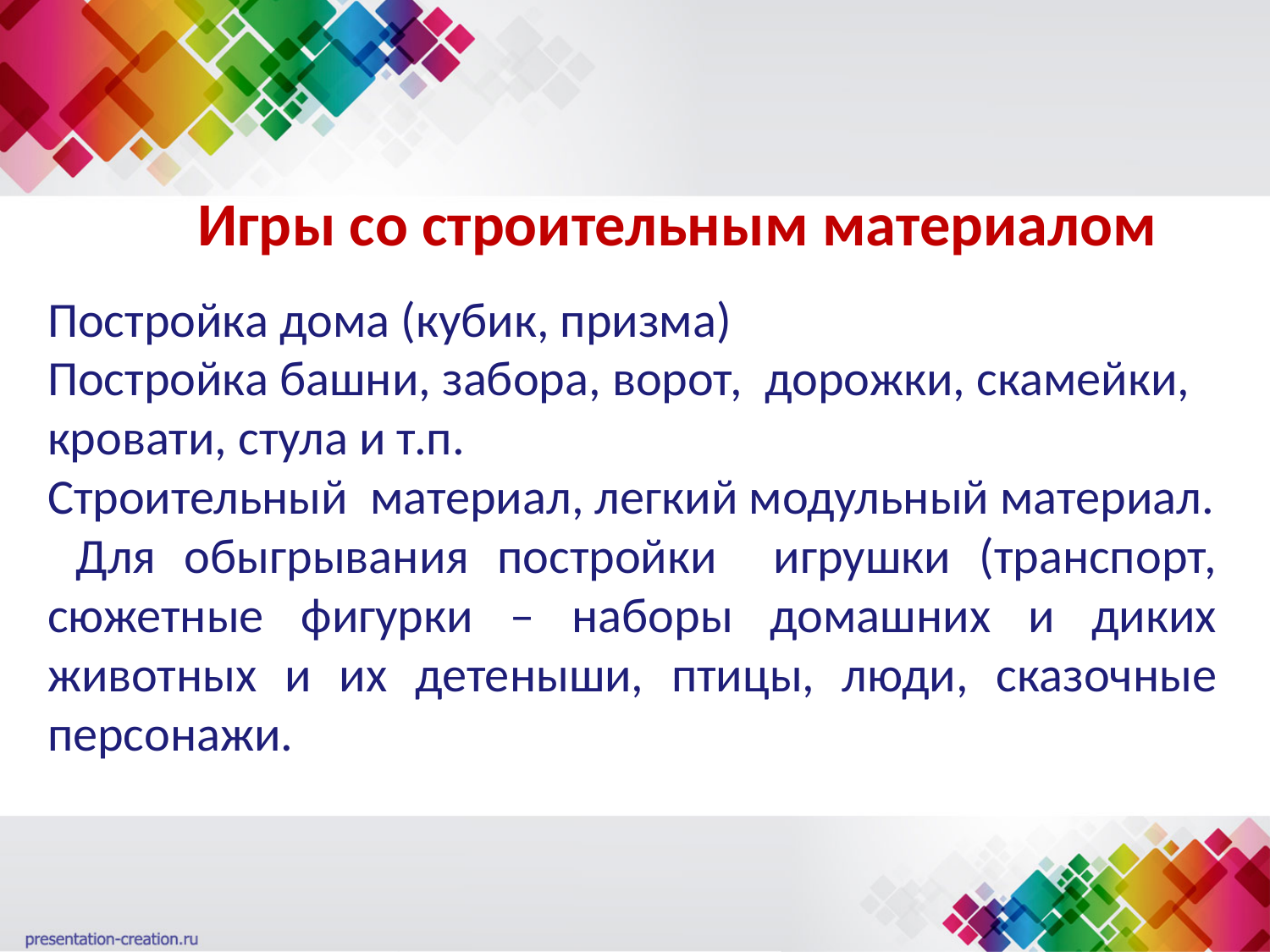

# Игры со строительным материалом
Постройка дома (кубик, призма)
Постройка башни, забора, ворот,  дорожки, скамейки, кровати, стула и т.п.
Строительный  материал, легкий модульный материал.
 Для обыгрывания постройки  игрушки (транспорт, сюжетные фигурки – наборы домашних и диких животных и их детеныши, птицы, люди, сказочные персонажи.